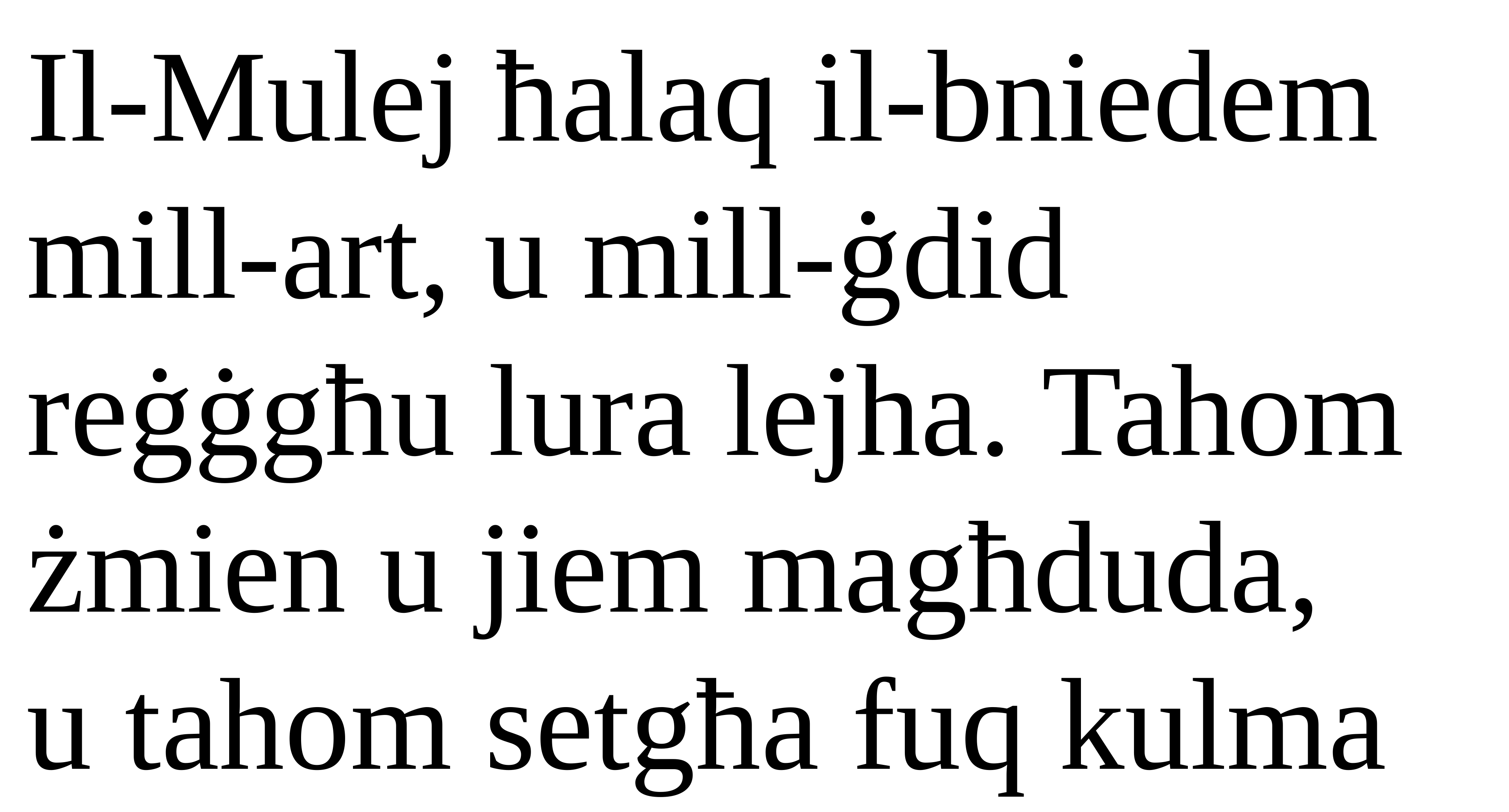

Il-Mulej ħalaq il-bniedem mill-art, u mill-ġdid reġġgħu lura lejha. Tahom żmien u jiem magħduda,
u tahom setgħa fuq kulma